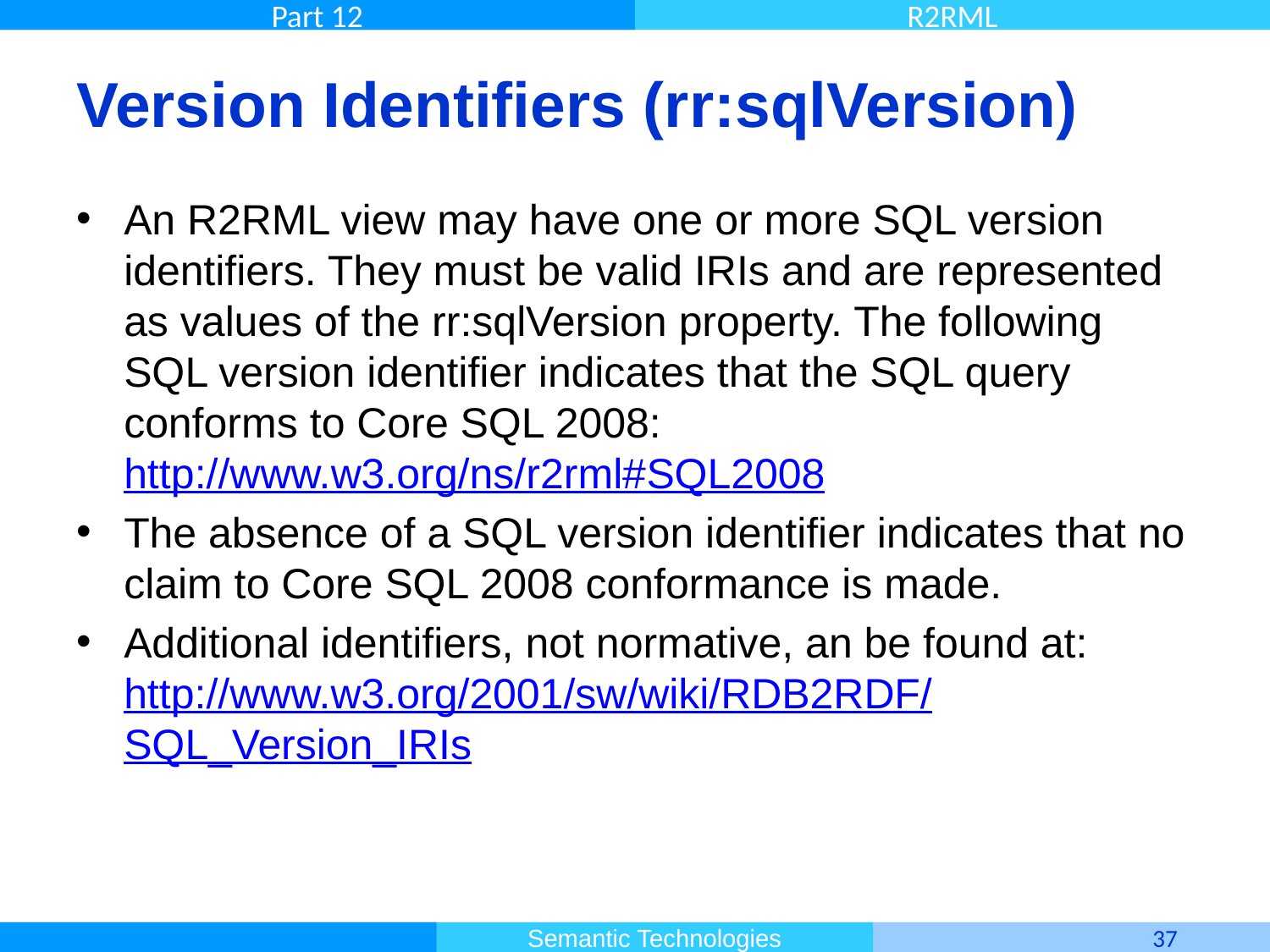

# Version Identifiers (rr:sqlVersion)
An R2RML view may have one or more SQL version identifiers. They must be valid IRIs and are represented as values of the rr:sqlVersion property. The following SQL version identifier indicates that the SQL query conforms to Core SQL 2008:
http://www.w3.org/ns/r2rml#SQL2008
The absence of a SQL version identifier indicates that no claim to Core SQL 2008 conformance is made.
Additional identifiers, not normative, an be found at:
http://www.w3.org/2001/sw/wiki/RDB2RDF/SQL_Version_IRIs